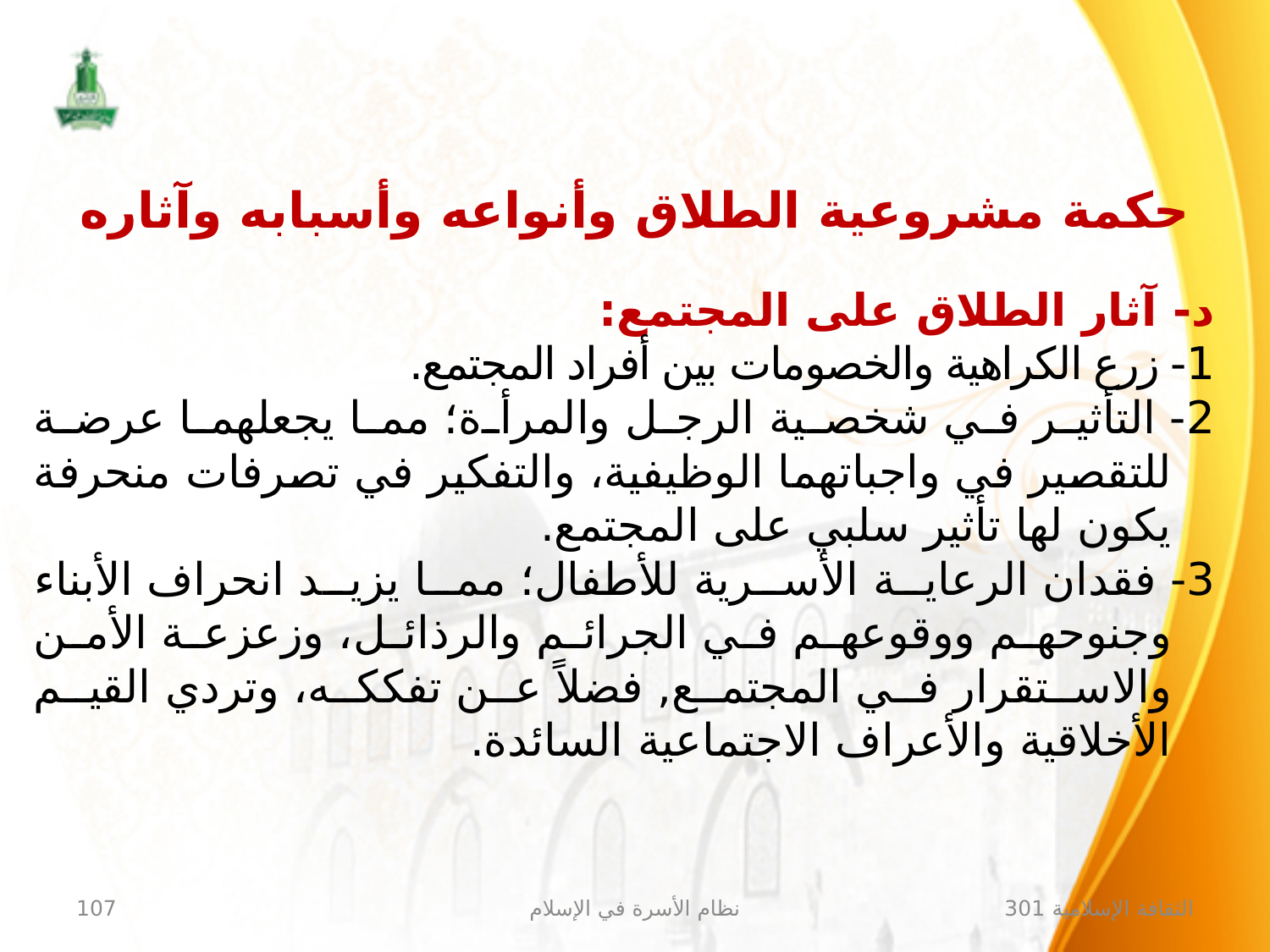

# حكمة مشروعية الطلاق وأنواعه وأسبابه وآثاره
د- آثار الطلاق على المجتمع:
1- زرع الكراهية والخصومات بين أفراد المجتمع.
2- التأثير في شخصية الرجل والمرأة؛ مما يجعلهما عرضة للتقصير في واجباتهما الوظيفية، والتفكير في تصرفات منحرفة يكون لها تأثير سلبي على المجتمع.
3- فقدان الرعاية الأسرية للأطفال؛ مما يزيد انحراف الأبناء وجنوحهم ووقوعهم في الجرائم والرذائل، وزعزعة الأمن والاستقرار في المجتمع, فضلاً عن تفككه، وتردي القيم الأخلاقية والأعراف الاجتماعية السائدة.
107
نظام الأسرة في الإسلام
الثقافة الإسلامية 301